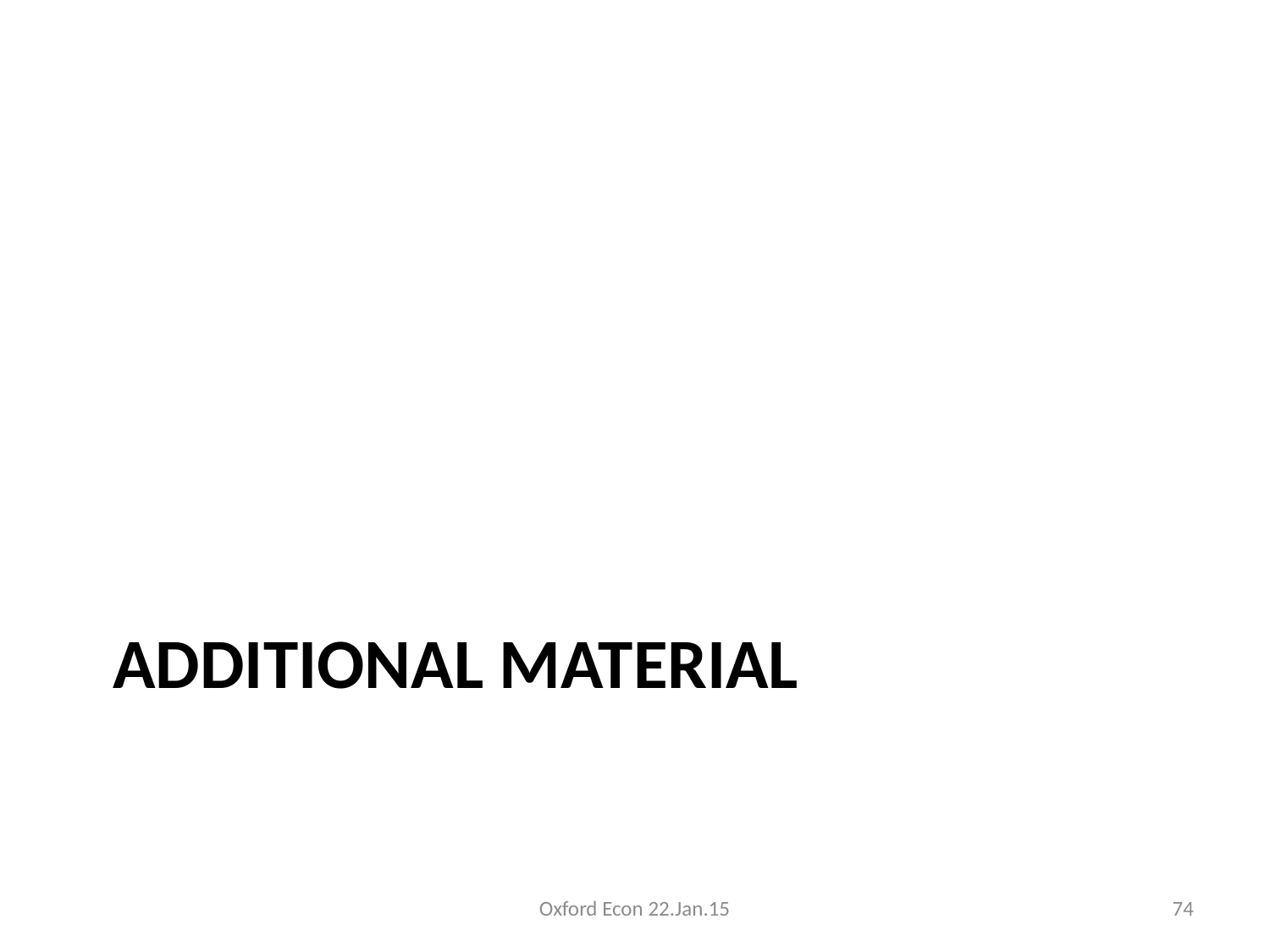

# Additional Material
Oxford Econ 22.Jan.15
74